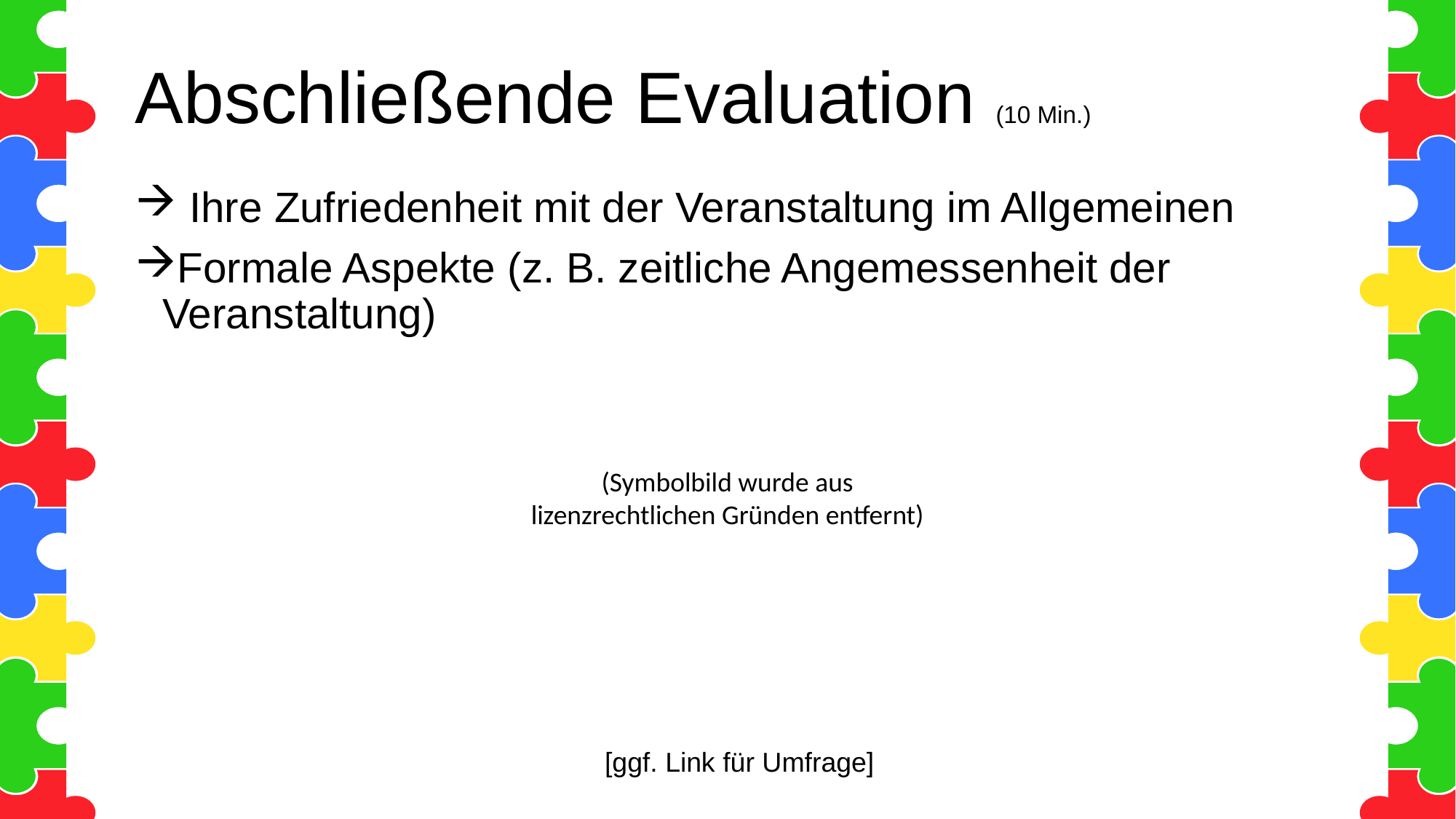

# Abschließende Evaluation (10 Min.)
 Ihre Zufriedenheit mit der Veranstaltung im Allgemeinen
Formale Aspekte (z. B. zeitliche Angemessenheit der Veranstaltung)
(Symbolbild wurde aus lizenzrechtlichen Gründen entfernt)
[ggf. Link für Umfrage]